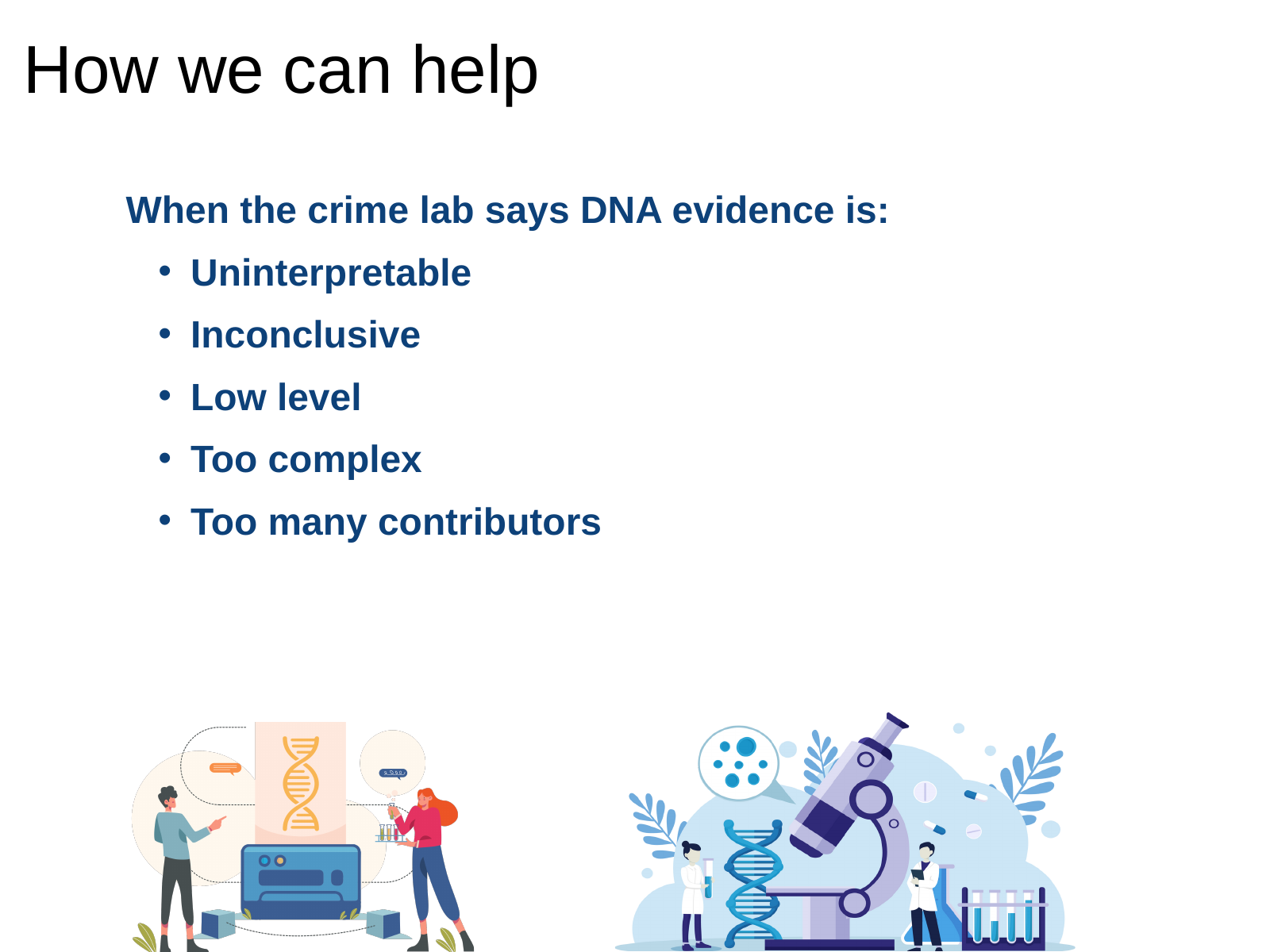

How we can help
When the crime lab says DNA evidence is:
Uninterpretable
Inconclusive
Low level
Too complex
Too many contributors